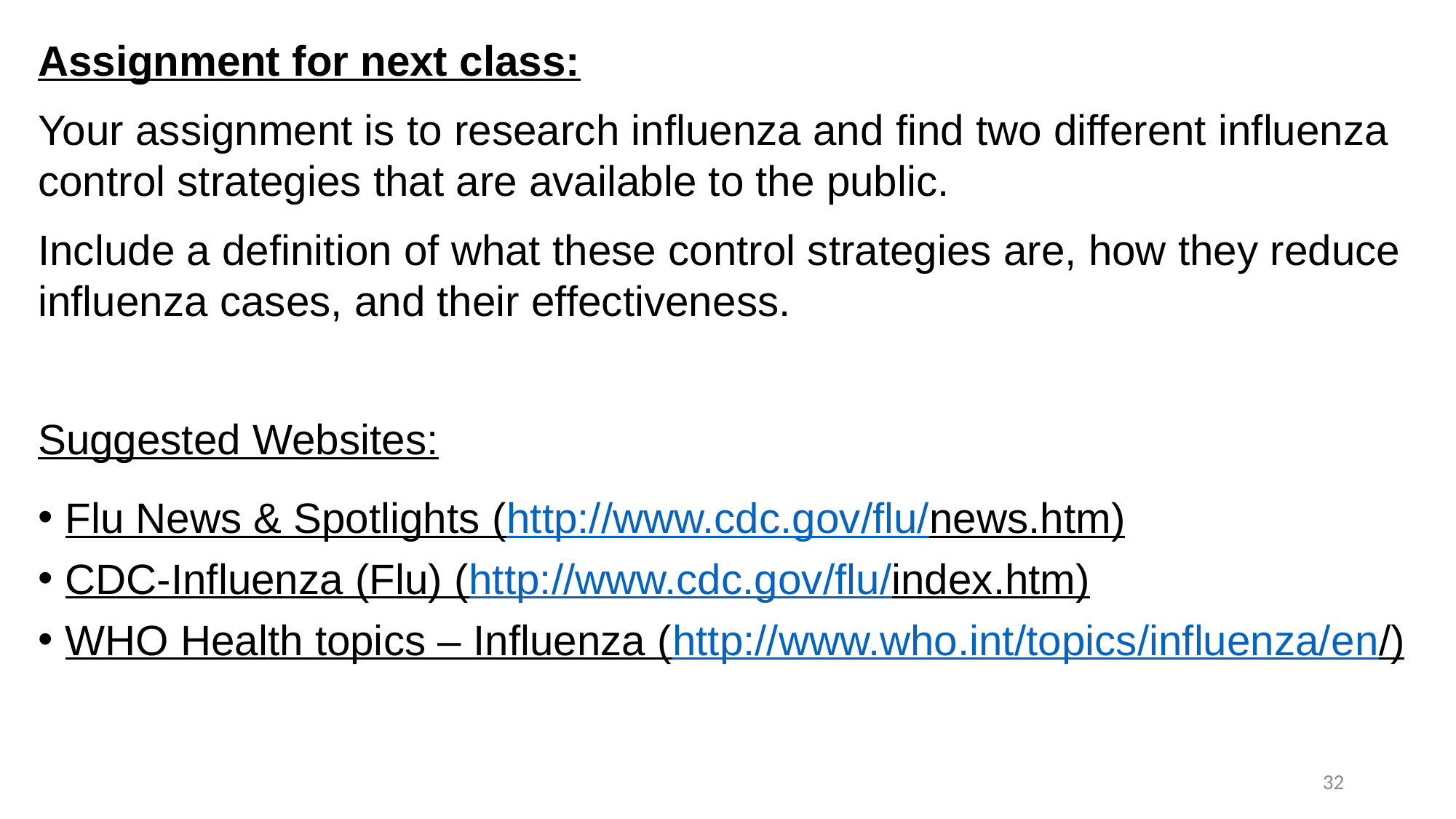

Assignment for next class:
Your assignment is to research influenza and find two different influenza control strategies that are available to the public.
Include a definition of what these control strategies are, how they reduce influenza cases, and their effectiveness.

Suggested Websites:
Flu News & Spotlights (http://www.cdc.gov/flu/news.htm)
CDC-Influenza (Flu) (http://www.cdc.gov/flu/index.htm)
WHO Health topics – Influenza (http://www.who.int/topics/influenza/en/)

32